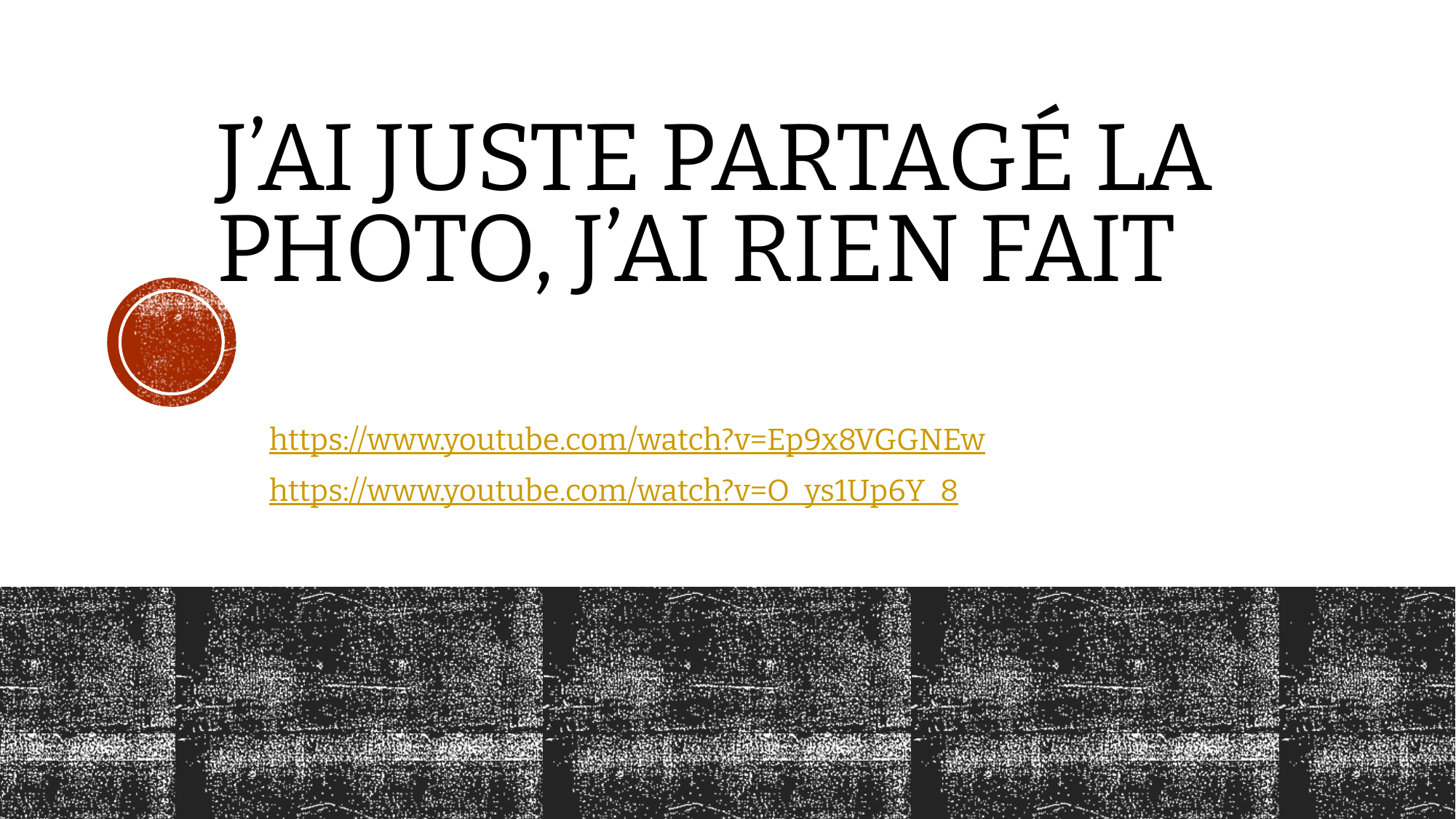

# J’ai juste partagé la photo, j’ai rien fait
https://www.youtube.com/watch?v=Ep9x8VGGNEw
https://www.youtube.com/watch?v=O_ys1Up6Y_8